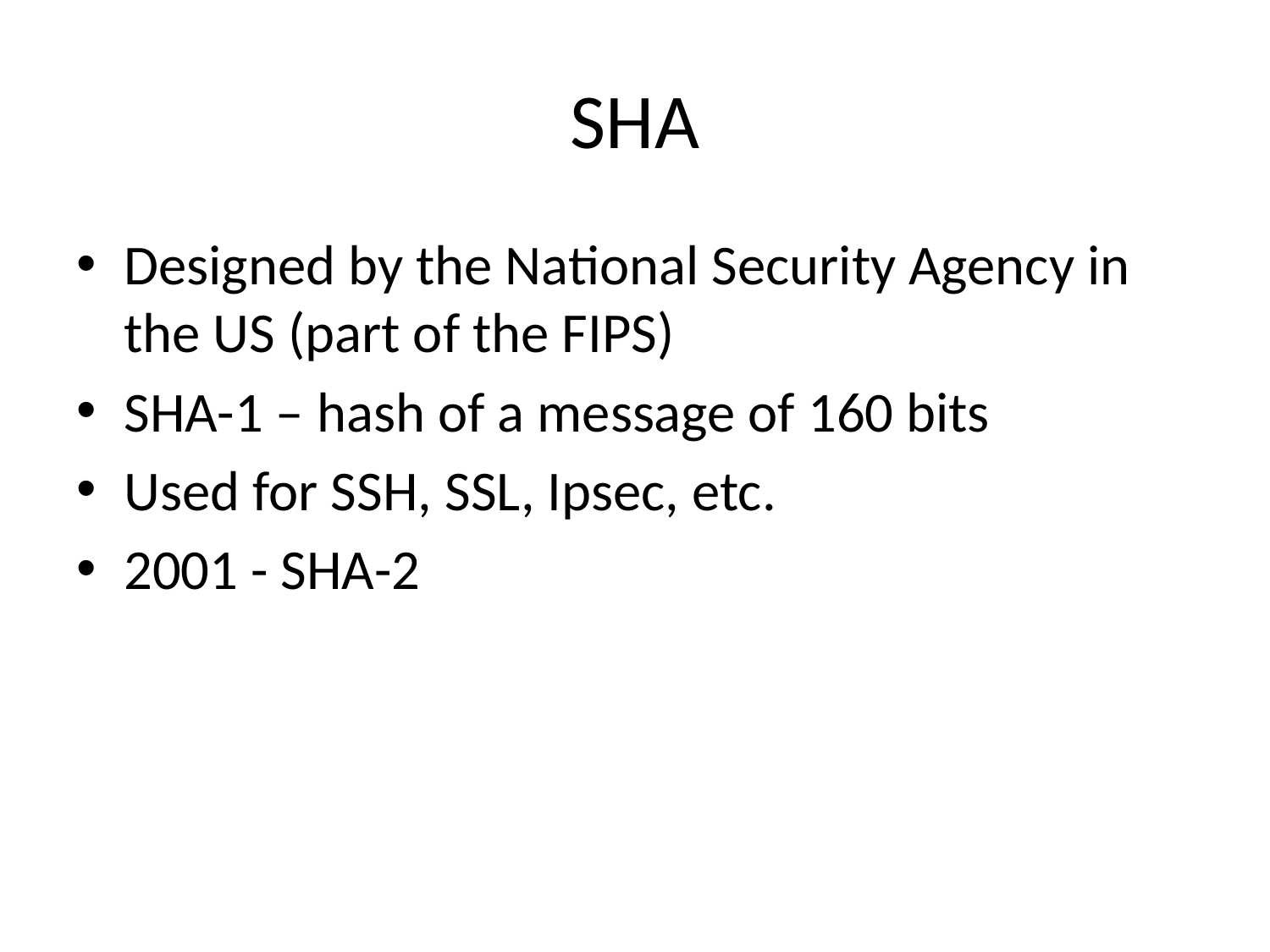

# SHA
Designed by the National Security Agency in the US (part of the FIPS)
SHA-1 – hash of a message of 160 bits
Used for SSH, SSL, Ipsec, etc.
2001 - SHA-2